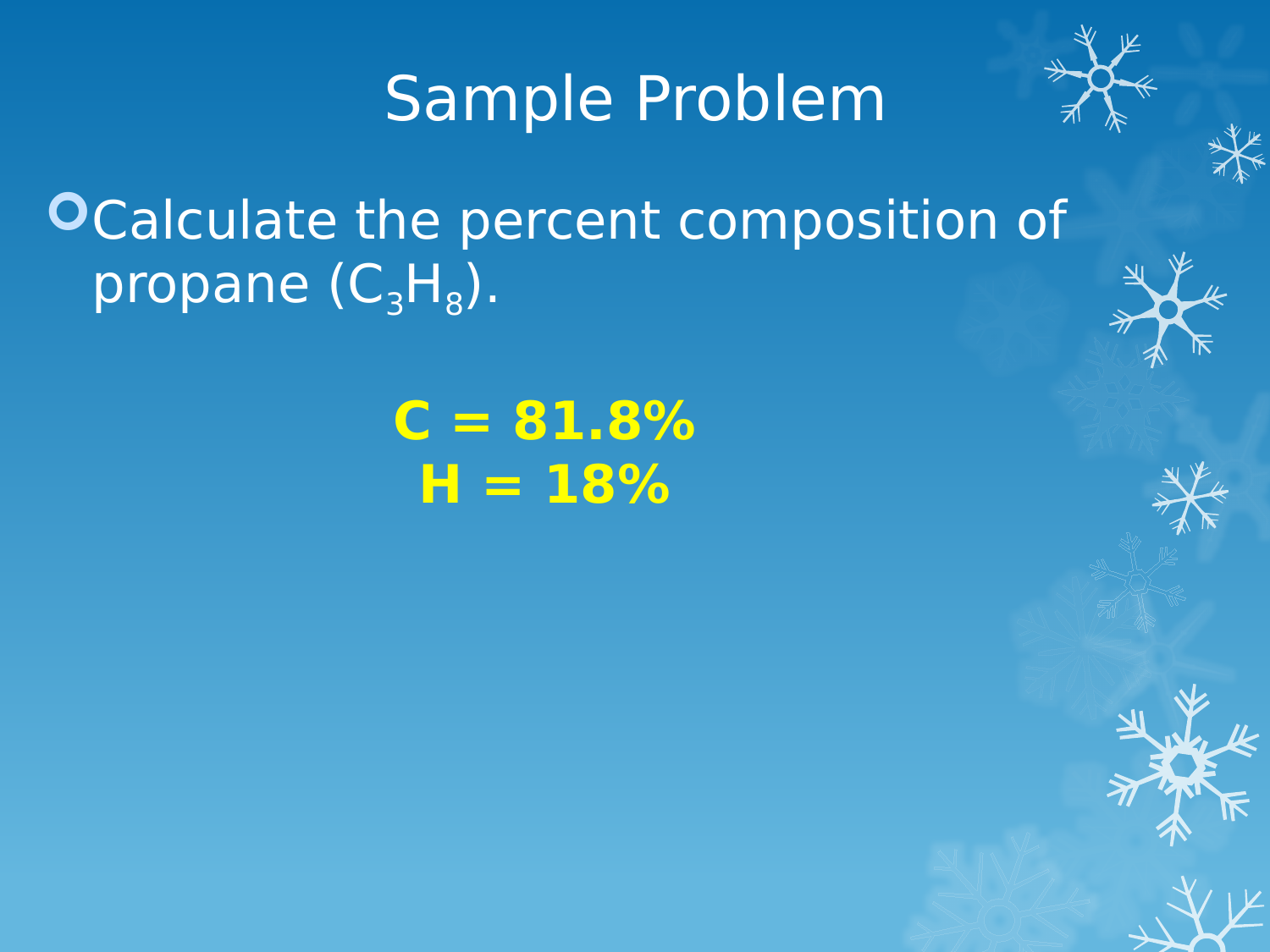

# Sample Problem
Calculate the percent composition of propane (C3H8).
C = 81.8%
H = 18%